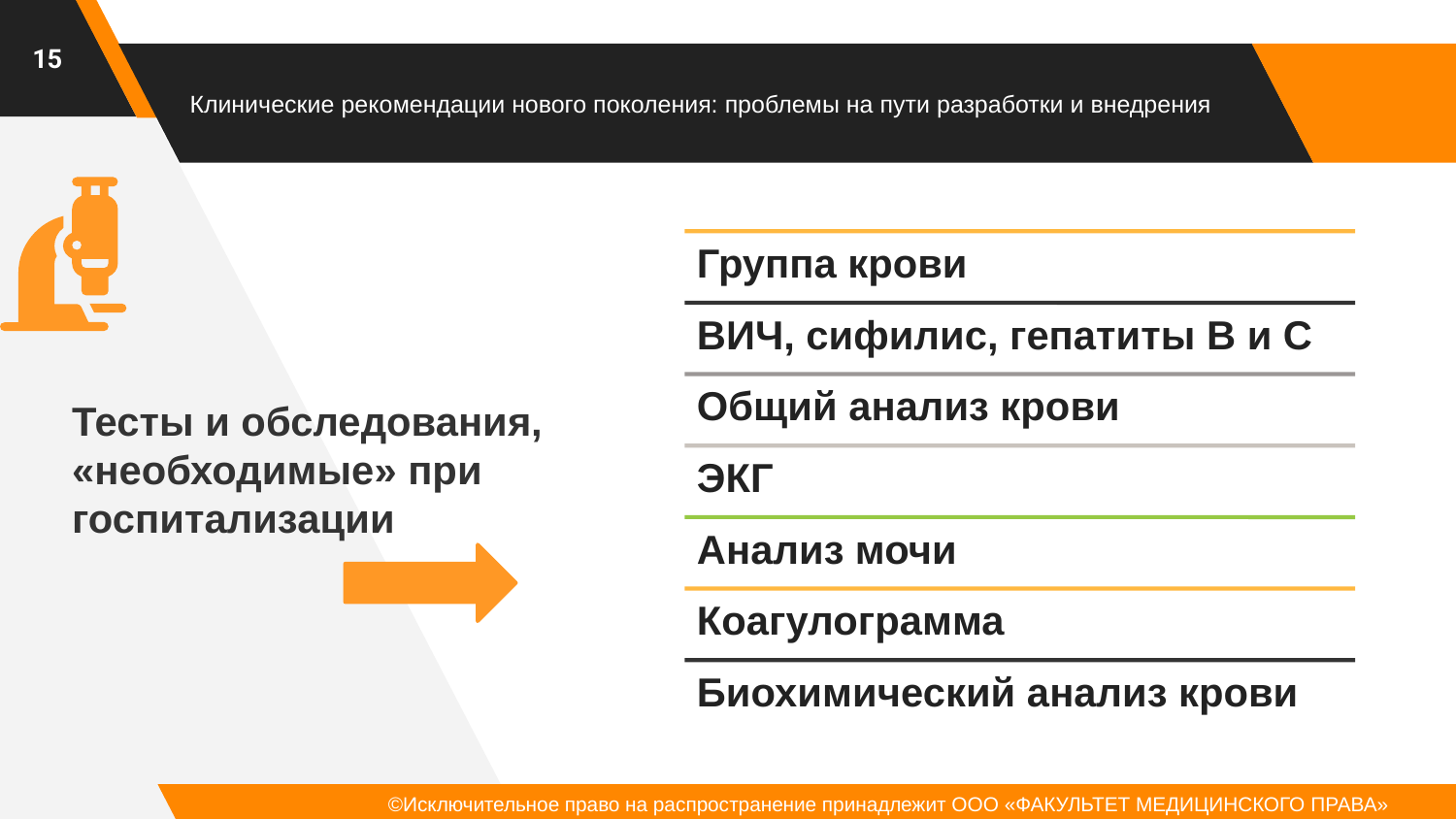

15
# Клинические рекомендации нового поколения: проблемы на пути разработки и внедрения

Группа крови
ВИЧ, сифилис, гепатиты В и С
Общий анализ крови
ЭКГ
Анализ мочи
Коагулограмма
Биохимический анализ крови
Тесты и обследования,
«необходимые» при
госпитализации

©Исключительное право на распространение принадлежит ООО «ФАКУЛЬТЕТ МЕДИЦИНСКОГО ПРАВА»